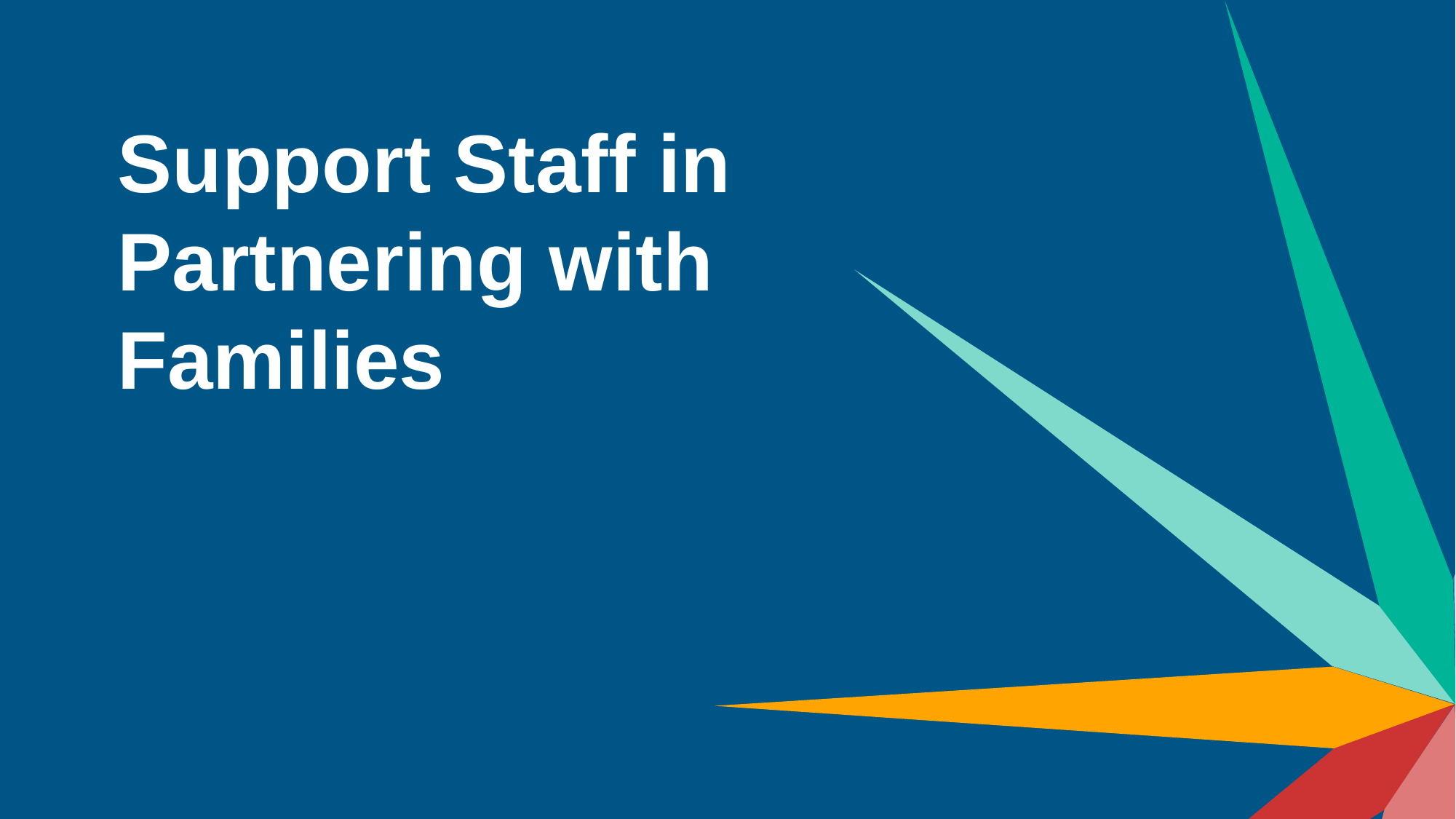

# Support Staff in Partnering with Families